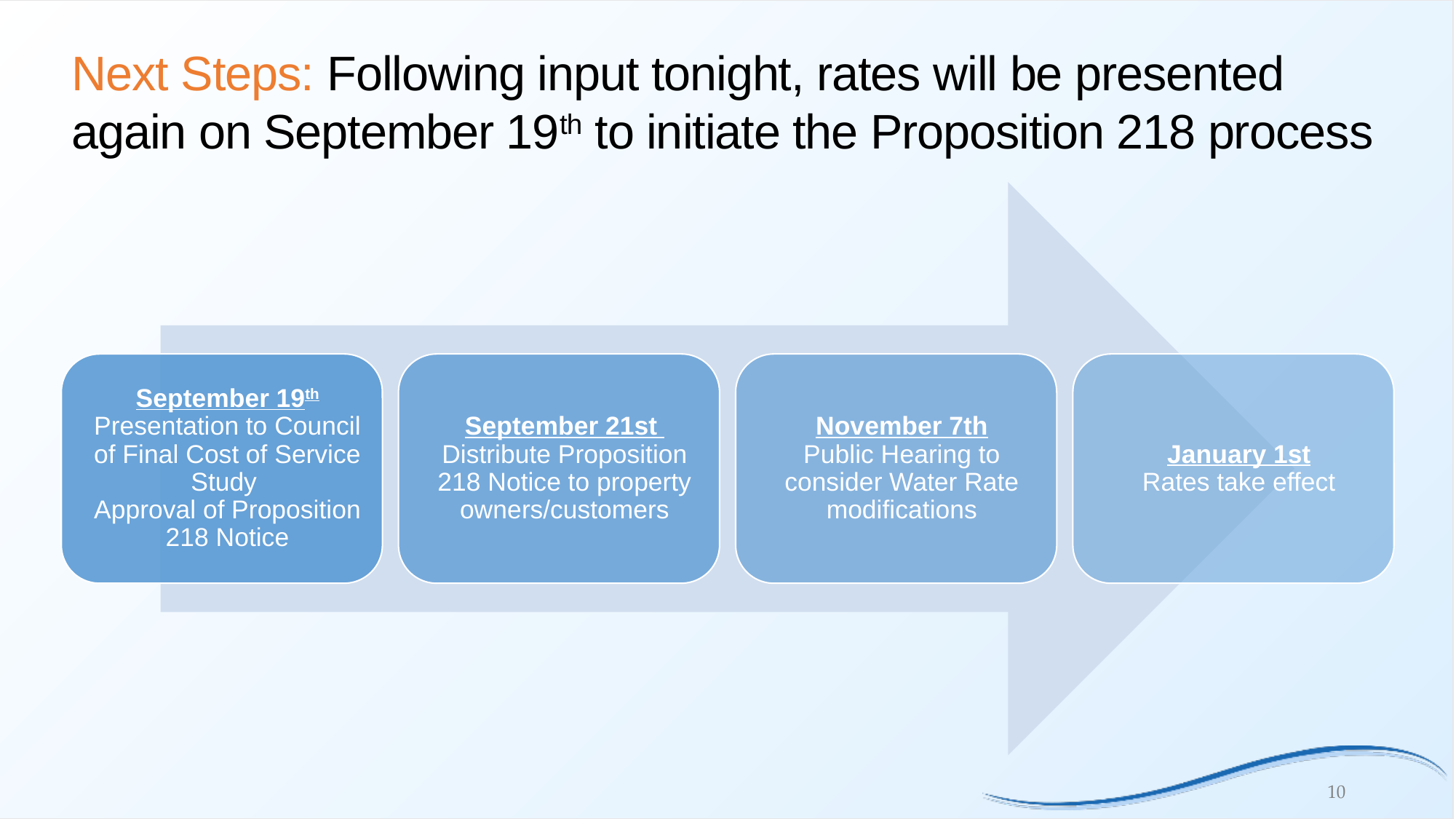

# Next Steps: Following input tonight, rates will be presented again on September 19th to initiate the Proposition 218 process
September 19th
Presentation to Council of Final Cost of Service Study
Approval of Proposition 218 Notice
September 21st
Distribute Proposition 218 Notice to property owners/customers
November 7th
Public Hearing to consider Water Rate modifications
January 1st
Rates take effect